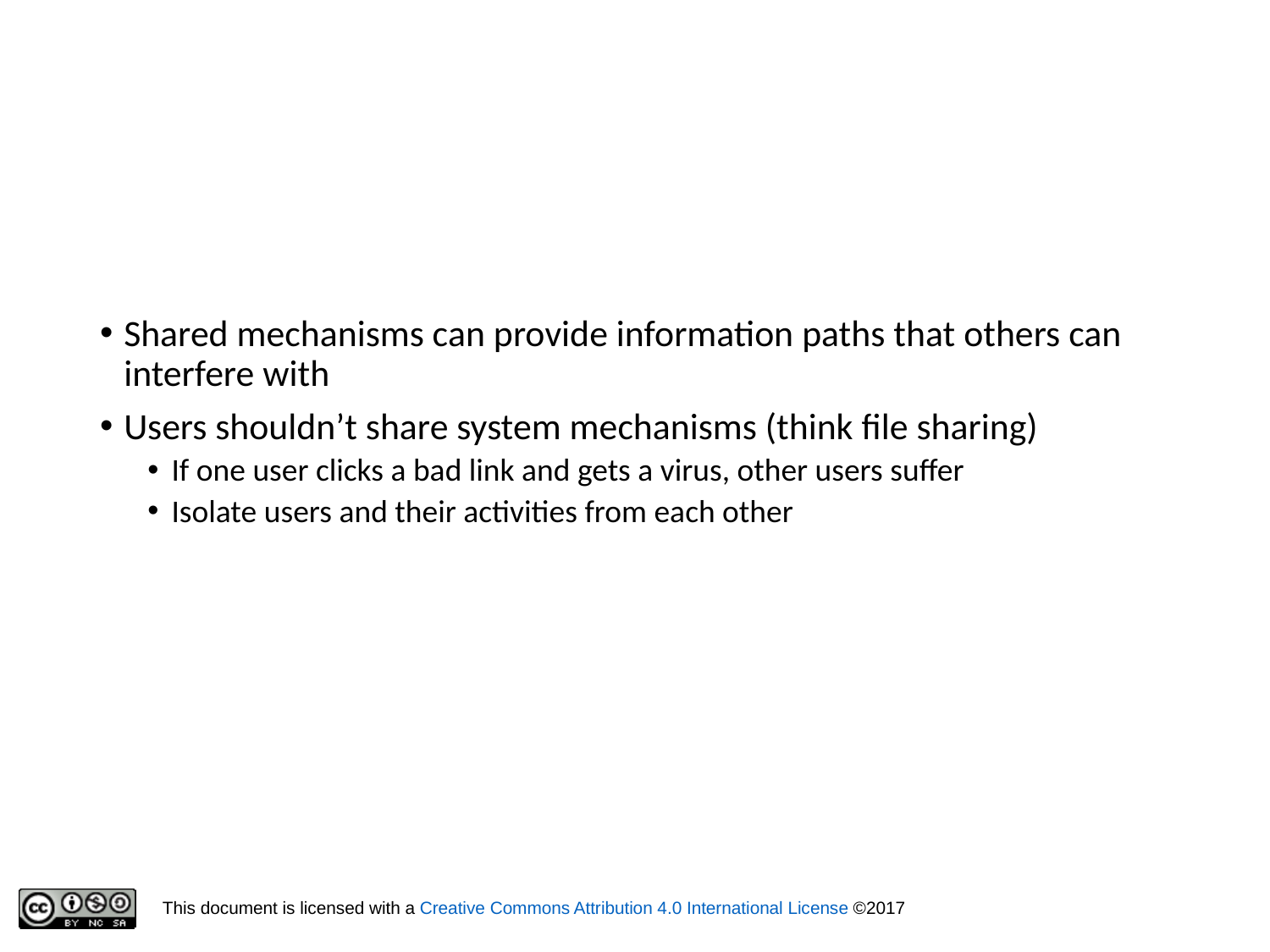

Shared mechanisms can provide information paths that others can interfere with
Users shouldn’t share system mechanisms (think file sharing)
If one user clicks a bad link and gets a virus, other users suffer
Isolate users and their activities from each other